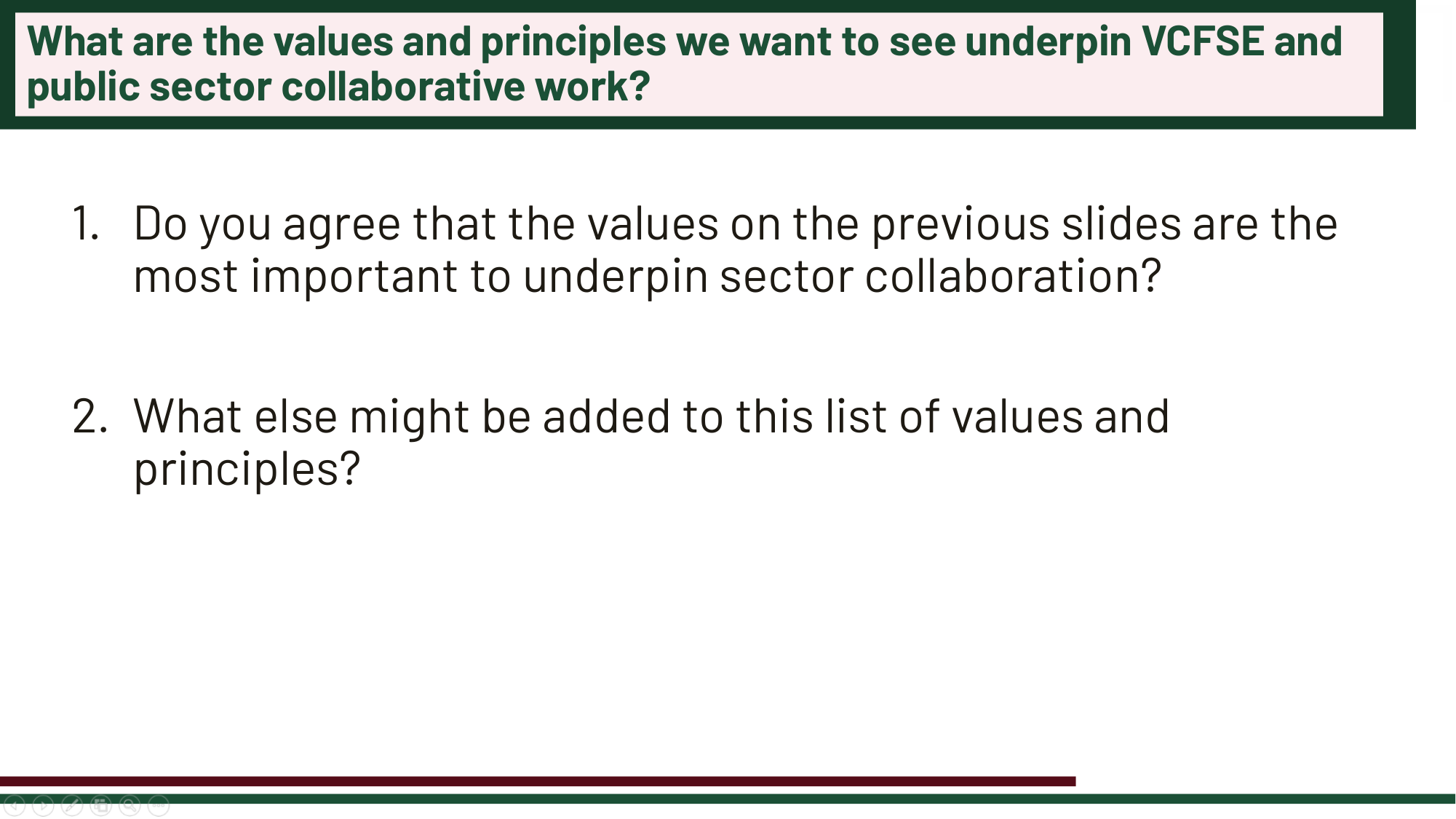

What are the values and principles we want to see underpin VCFSE and public sector collaborative work?
Do you agree that the values on the previous slides are the most important to underpin sector collaboration?
What else might be added to this list of values and principles?